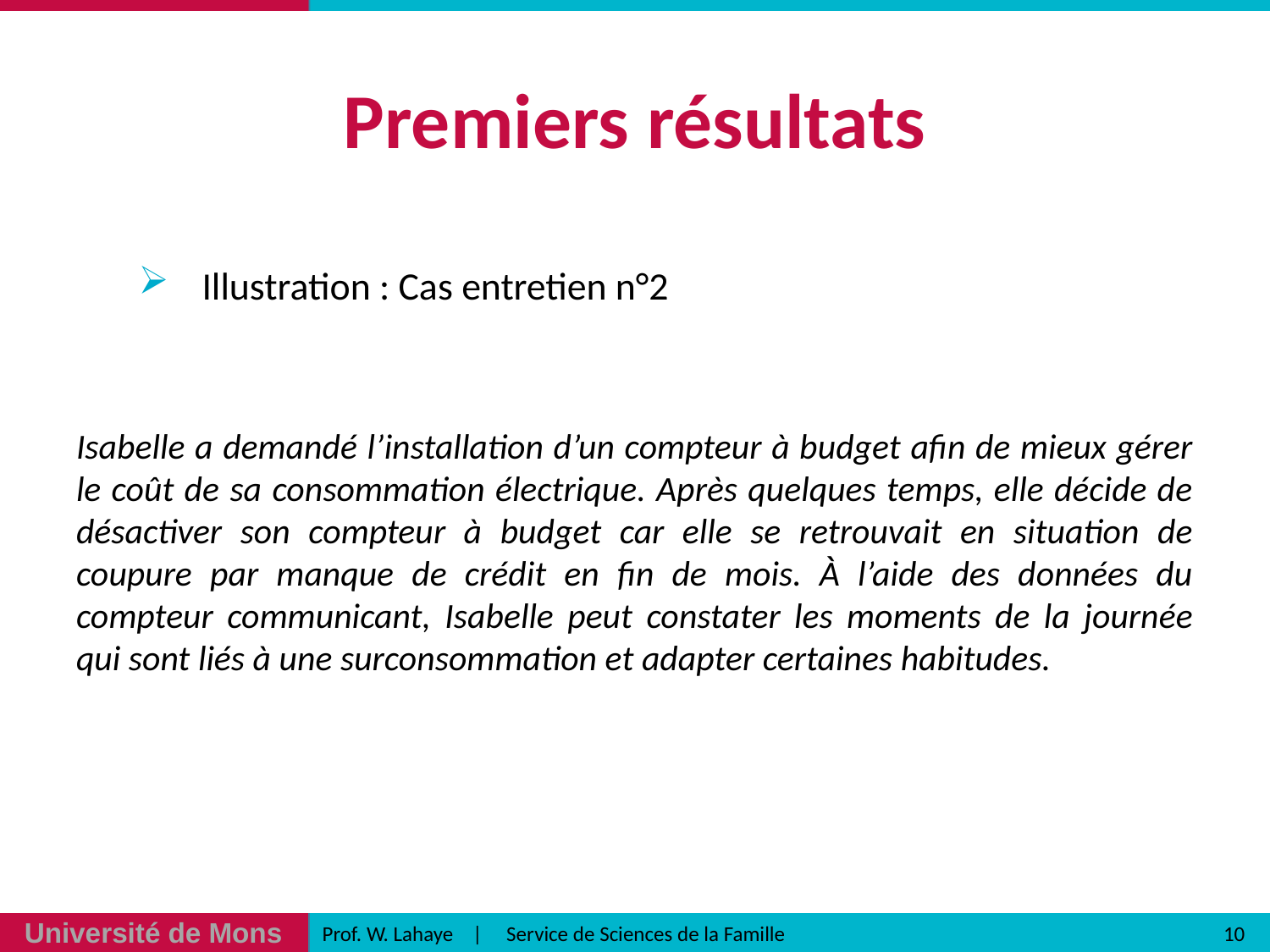

# Premiers résultats

Illustration : Cas entretien n°2

Isabelle a demandé l’installation d’un compteur à budget afin de mieux gérer le coût de sa consommation électrique. Après quelques temps, elle décide de désactiver son compteur à budget car elle se retrouvait en situation de coupure par manque de crédit en fin de mois. À l’aide des données du compteur communicant, Isabelle peut constater les moments de la journée qui sont liés à une surconsommation et adapter certaines habitudes.

10
Prof. W. Lahaye    |     Service de Sciences de la Famille